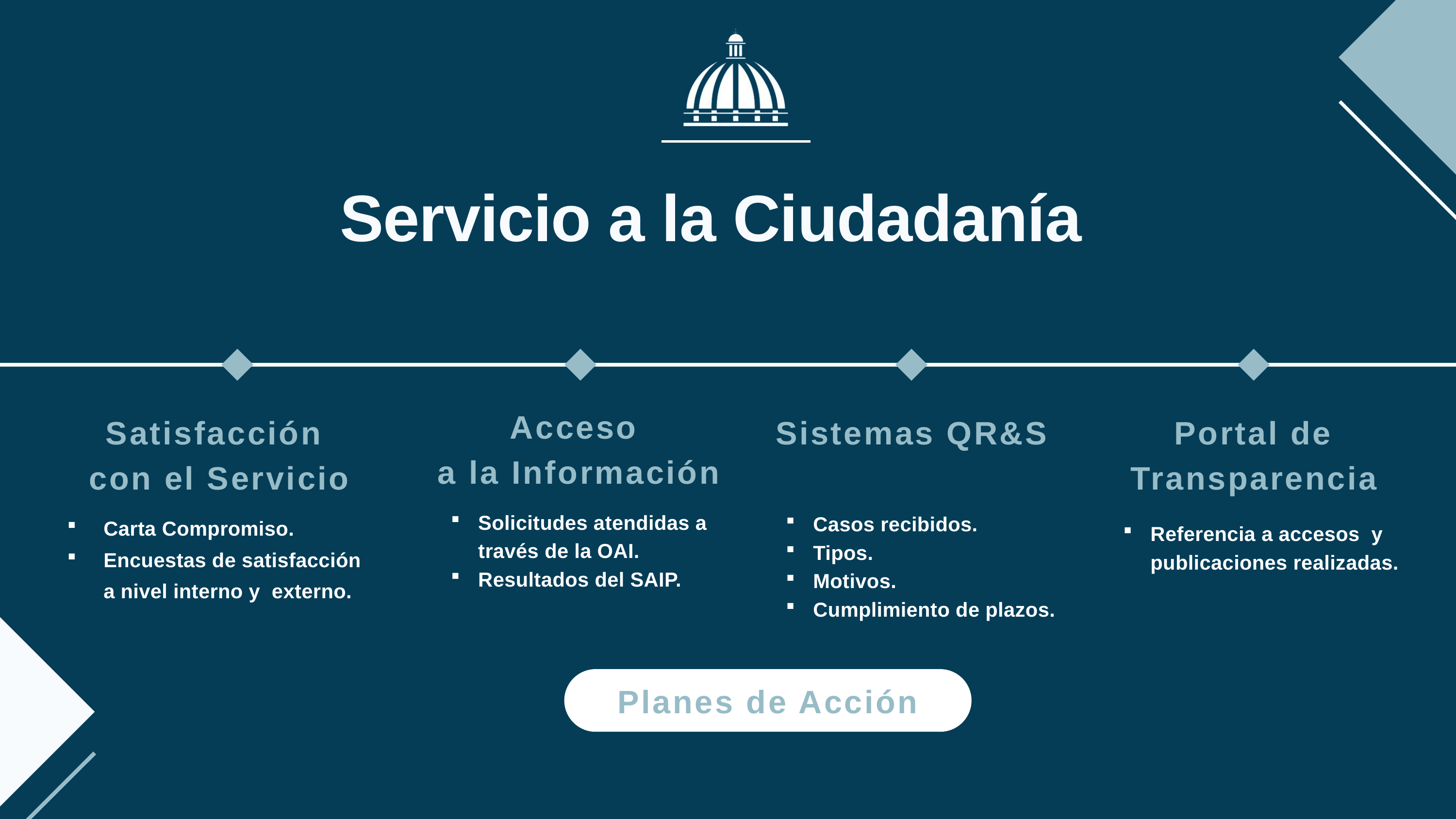

Servicio a la Ciudadanía

Acceso
a la Información
Satisfacción
con el Servicio
Sistemas QR&S
Portal de Transparencia
Solicitudes atendidas a través de la OAI.
Resultados del SAIP.

Casos recibidos.
Tipos.
Motivos.
Cumplimiento de plazos.
Carta Compromiso.
Encuestas de satisfacción a nivel interno y  externo.
Referencia a accesos  y publicaciones realizadas.

Planes de Acción